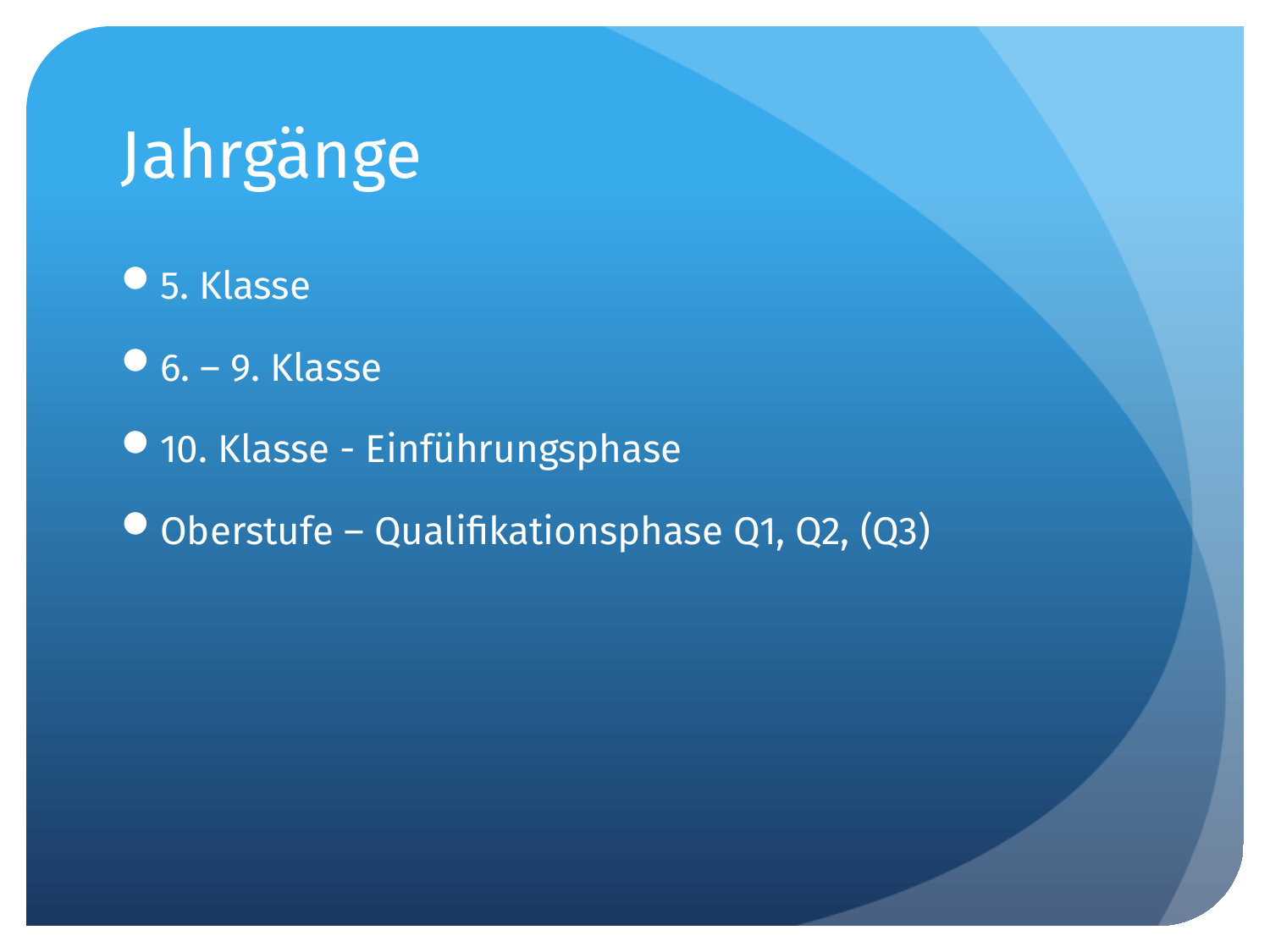

# Jahrgänge
5. Klasse
6. – 9. Klasse
10. Klasse - Einführungsphase
Oberstufe – Qualifikationsphase Q1, Q2, (Q3)